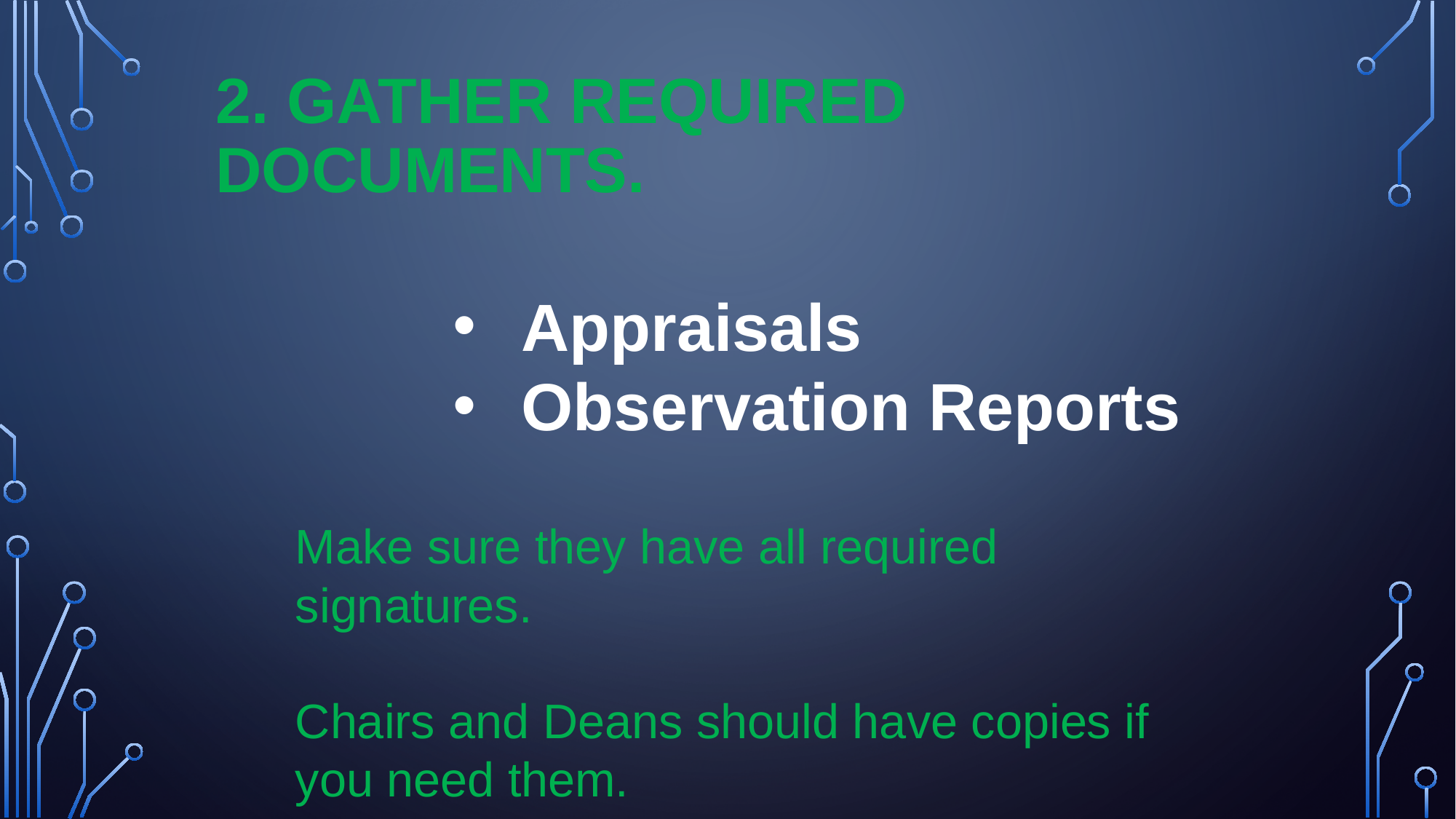

# 2. Gather required documents.
Appraisals
Observation Reports
Make sure they have all required signatures.

Chairs and Deans should have copies if you need them.